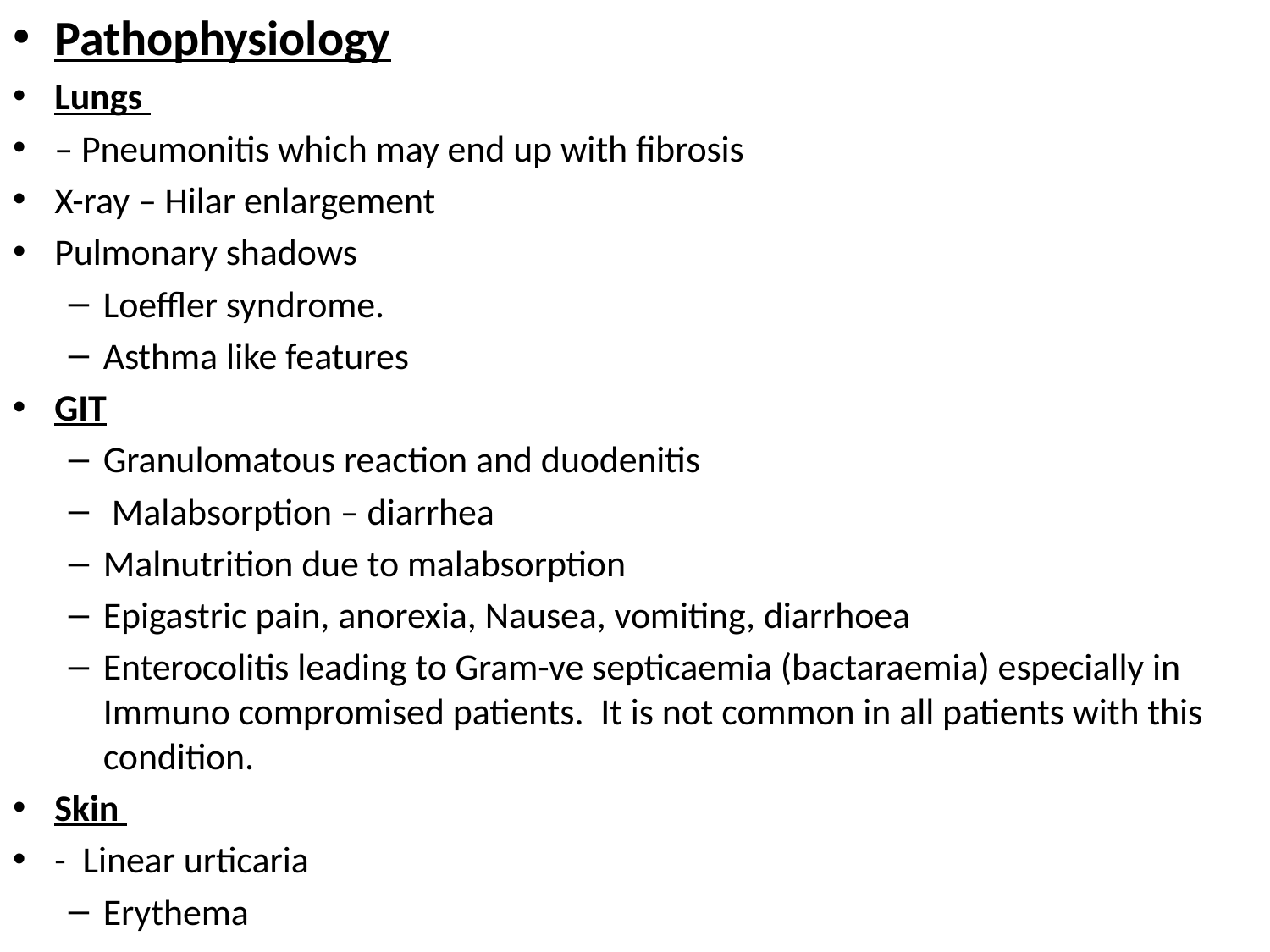

Pathophysiology
Lungs
– Pneumonitis which may end up with fibrosis
X-ray – Hilar enlargement
Pulmonary shadows
Loeffler syndrome.
Asthma like features
GIT
Granulomatous reaction and duodenitis
 Malabsorption – diarrhea
Malnutrition due to malabsorption
Epigastric pain, anorexia, Nausea, vomiting, diarrhoea
Enterocolitis leading to Gram-ve septicaemia (bactaraemia) especially in Immuno compromised patients.  It is not common in all patients with this condition.
Skin
-  Linear urticaria
Erythema
#